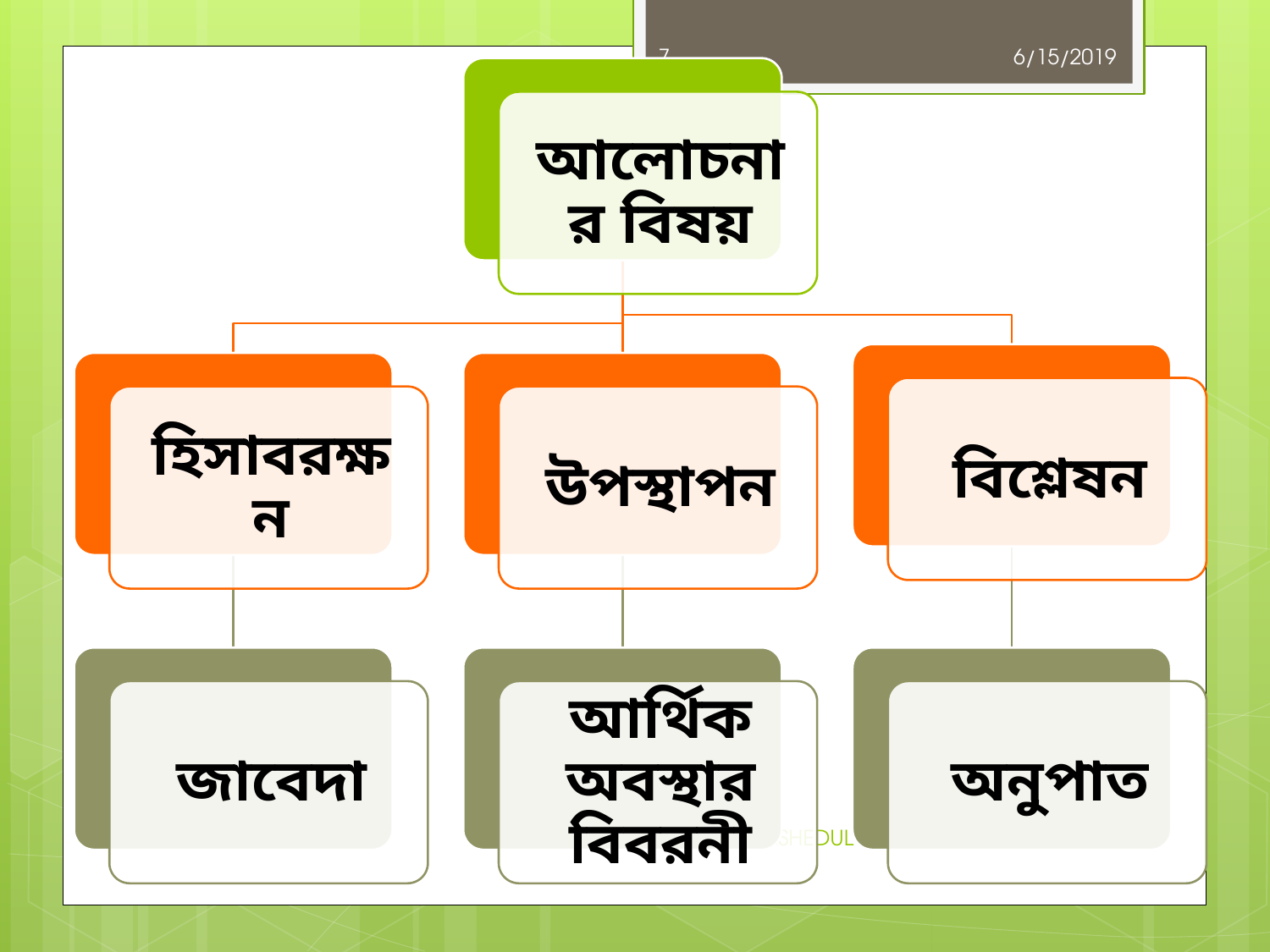

7
6/15/2019
আলোচনার বিষয়
হিসাবরক্ষন
জাবেদা
উপস্থাপন
আর্থিক অবস্থার বিবরনী
বিশ্লেষন
অনুপাত
MD.RASHEDUL ISLAM,Lecturer(34TH BCS)